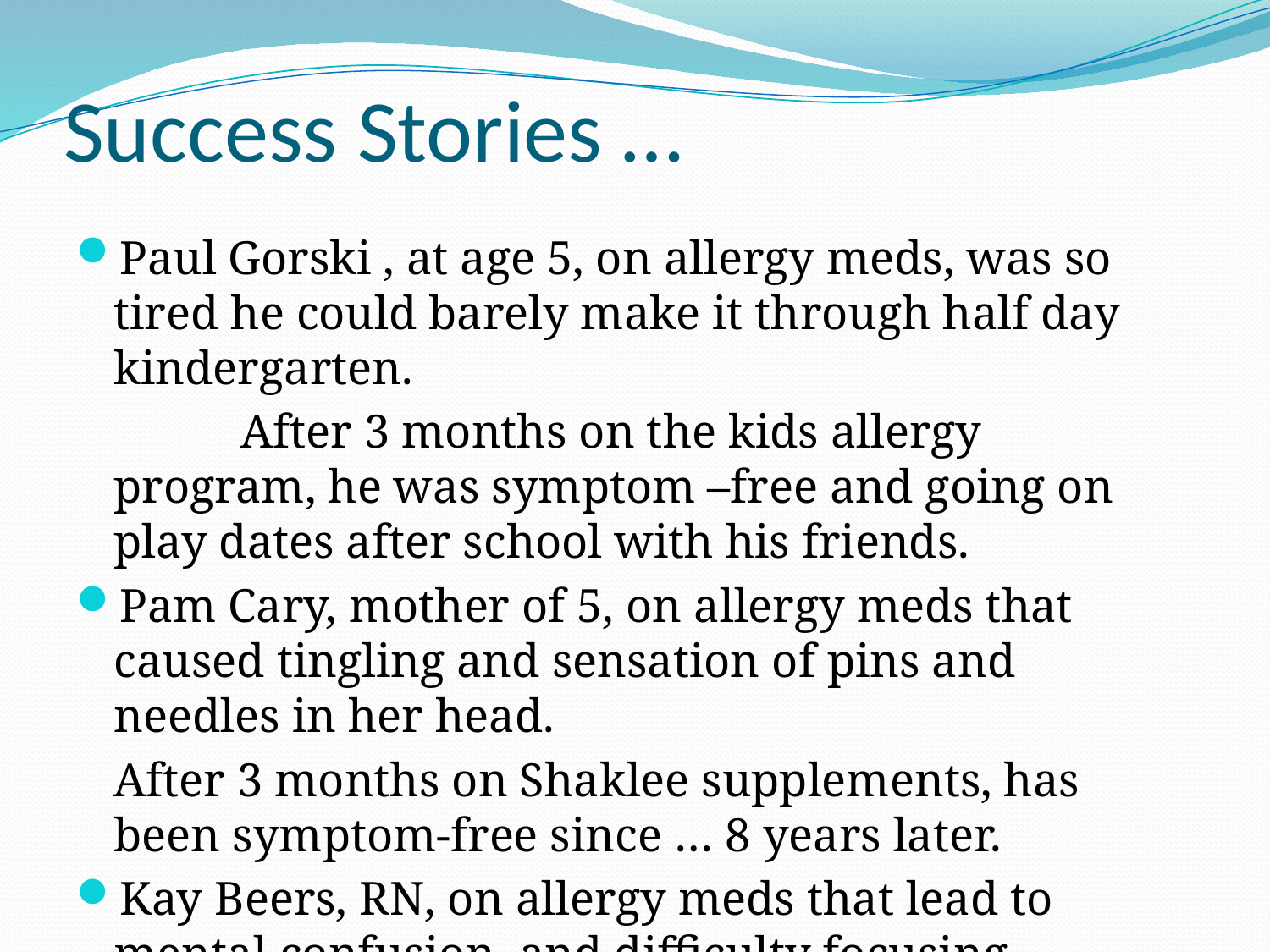

# Success Stories …
Paul Gorski , at age 5, on allergy meds, was so tired he could barely make it through half day kindergarten.
		After 3 months on the kids allergy program, he was symptom –free and going on play dates after school with his friends.
Pam Cary, mother of 5, on allergy meds that caused tingling and sensation of pins and needles in her head.
	After 3 months on Shaklee supplements, has been symptom-free since … 8 years later.
Kay Beers, RN, on allergy meds that lead to mental confusion  and difficulty focusing.